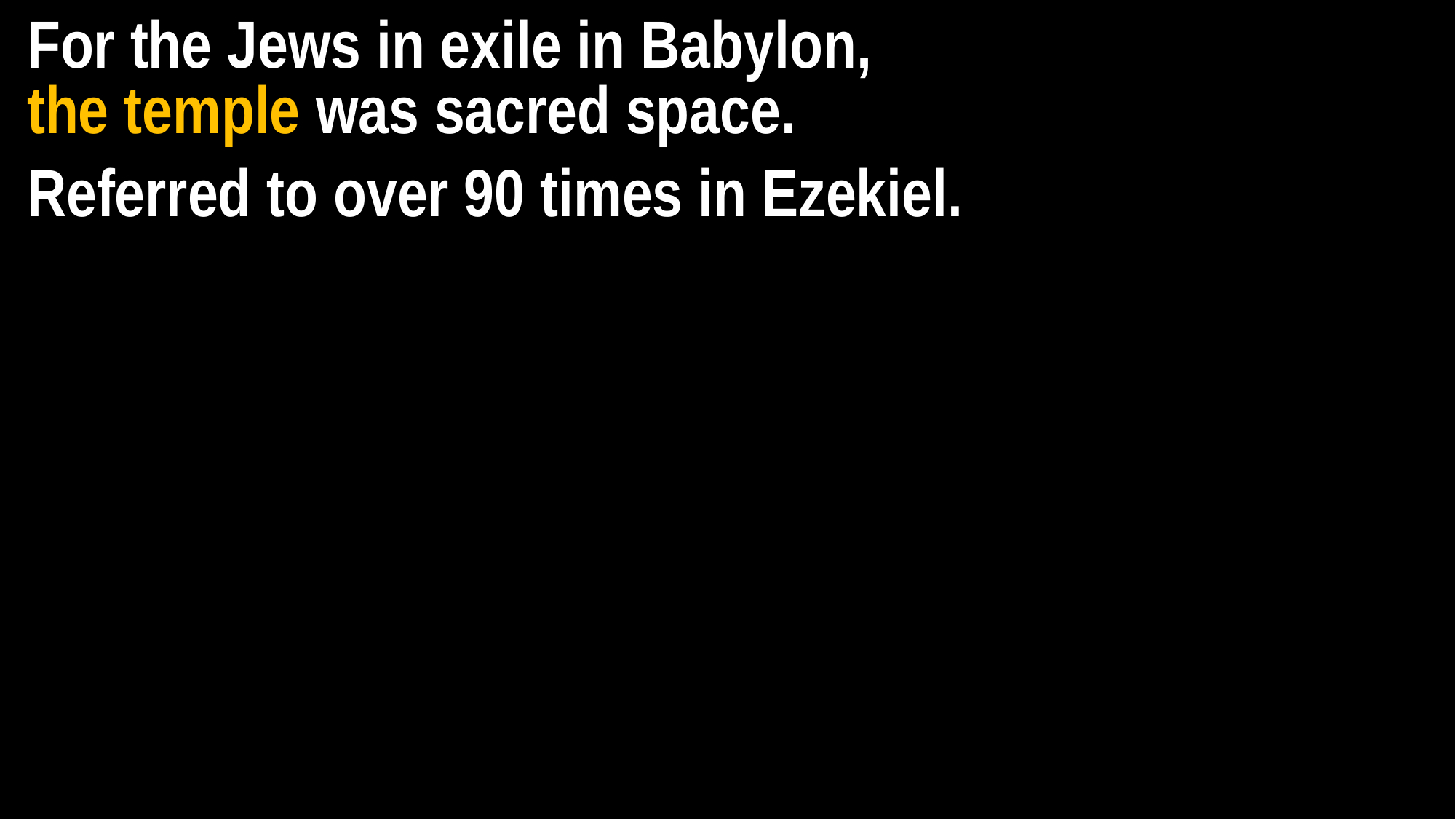

For the Jews in exile in Babylon,
the temple was sacred space.
Referred to over 90 times in Ezekiel.